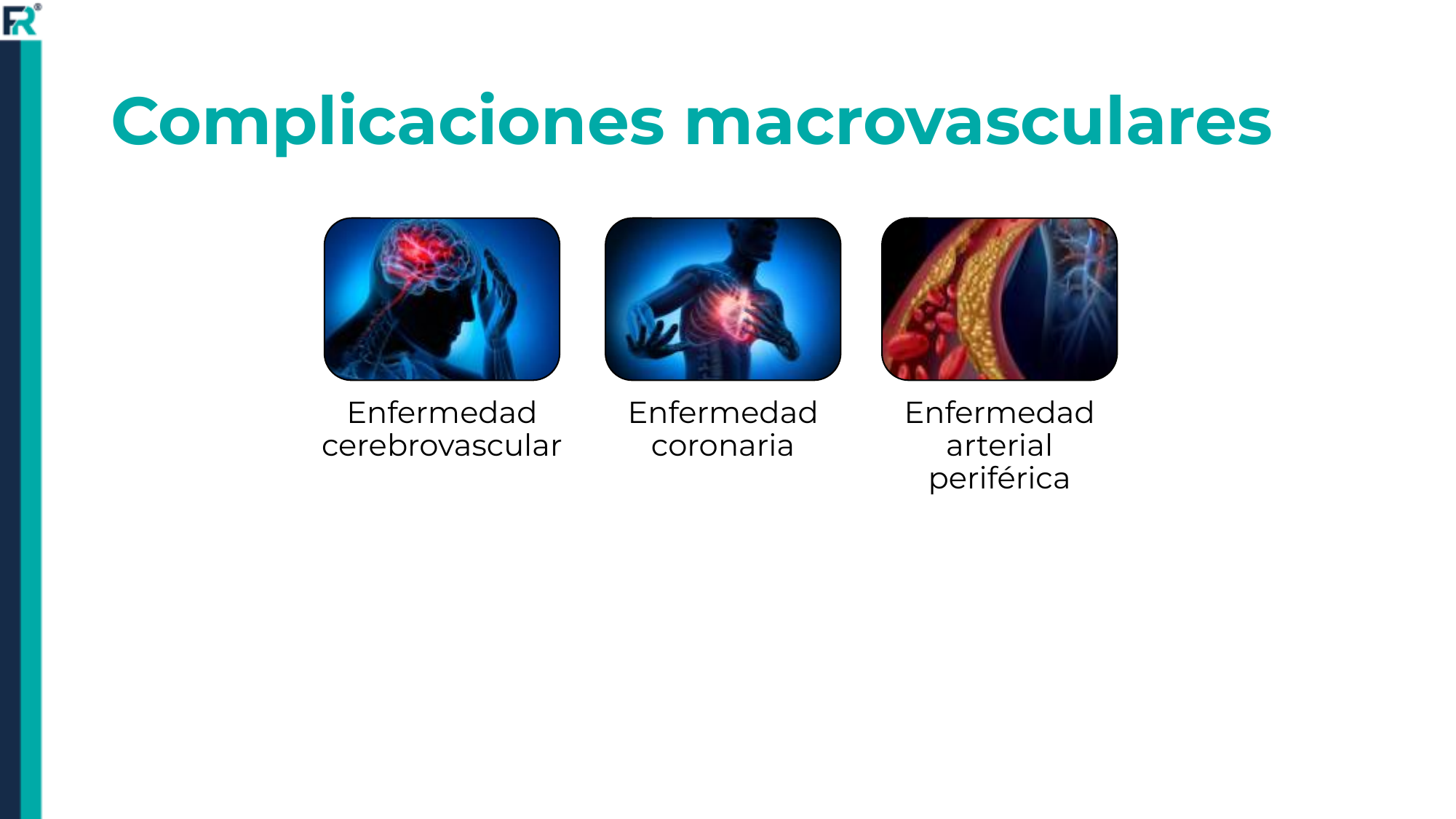

# Complicaciones macrovasculares

Enfermedad cerebrovascular

Enfermedad coronaria

Enfermedad arterial periférica